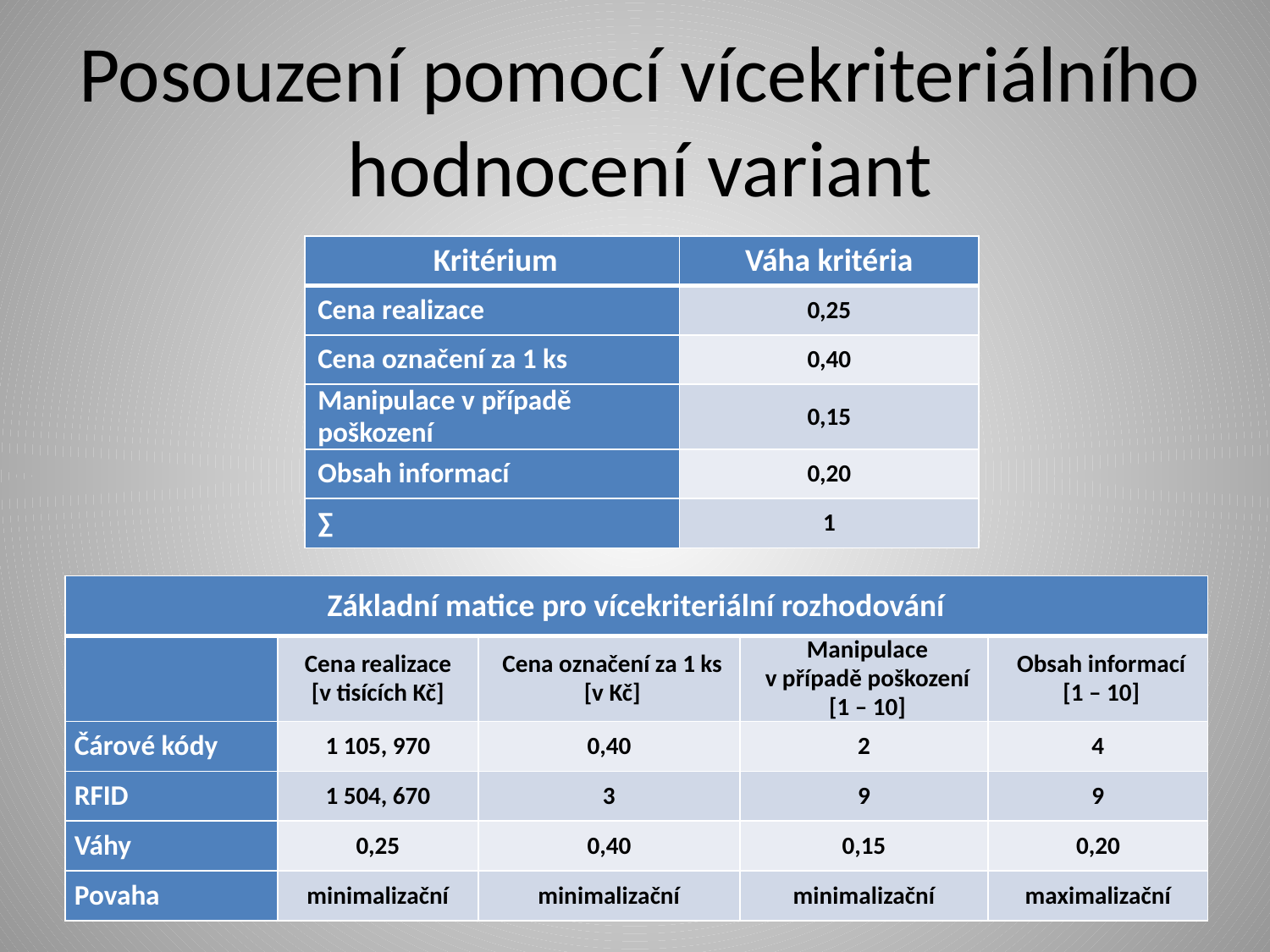

# Posouzení pomocí vícekriteriálního hodnocení variant
| Kritérium | Váha kritéria |
| --- | --- |
| Cena realizace | 0,25 |
| Cena označení za 1 ks | 0,40 |
| Manipulace v případě poškození | 0,15 |
| Obsah informací | 0,20 |
| ∑ | 1 |
| Základní matice pro vícekriteriální rozhodování |  |  |  |  |
| --- | --- | --- | --- | --- |
|  | Cena realizace [v tisících Kč] | Cena označení za 1 ks [v Kč] | Manipulace v případě poškození [1 – 10] | Obsah informací [1 – 10] |
| Čárové kódy | 1 105, 970 | 0,40 | 2 | 4 |
| RFID | 1 504, 670 | 3 | 9 | 9 |
| Váhy | 0,25 | 0,40 | 0,15 | 0,20 |
| Povaha | minimalizační | minimalizační | minimalizační | maximalizační |